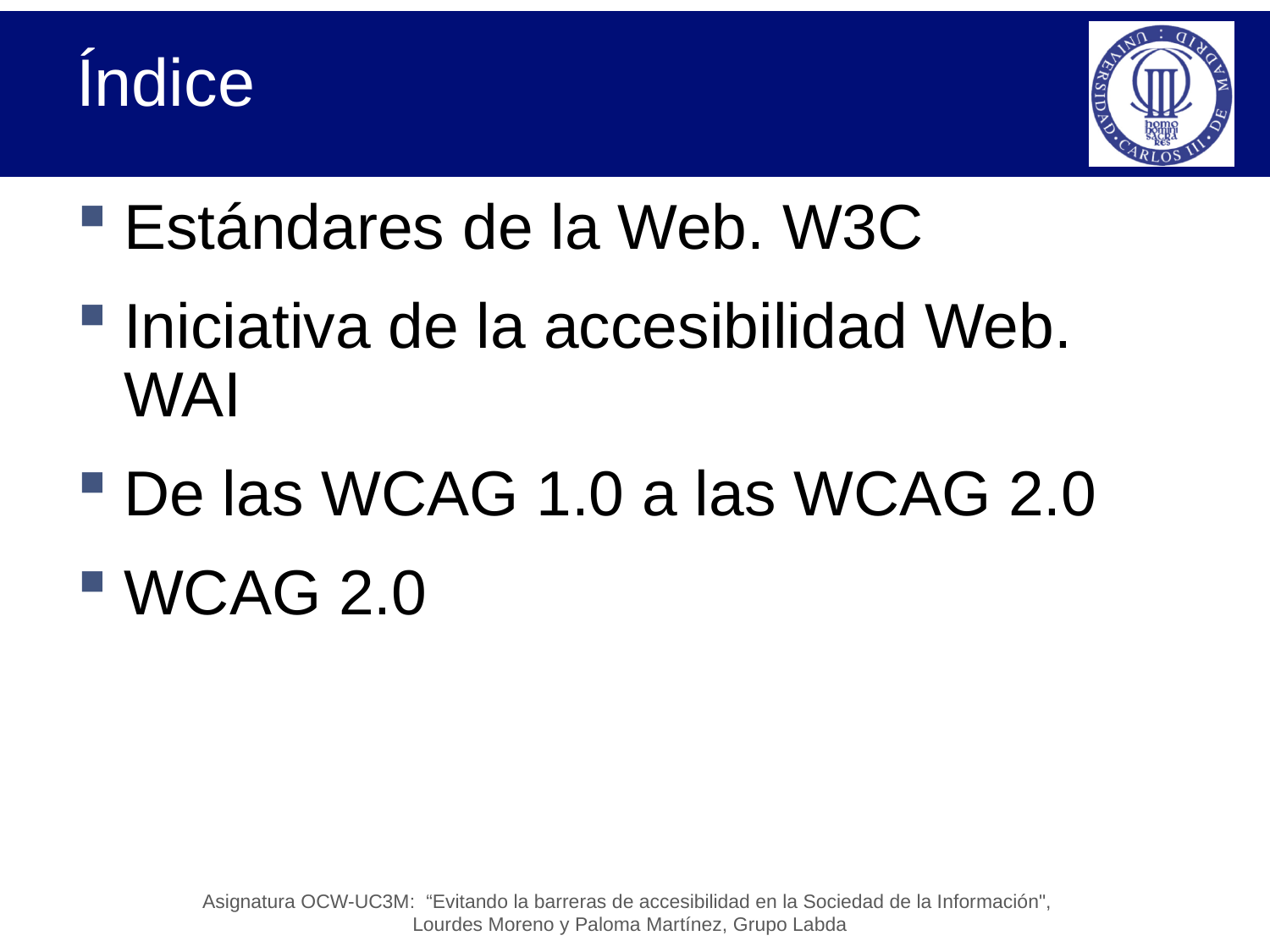

# Índice
Estándares de la Web. W3C
Iniciativa de la accesibilidad Web. WAI
De las WCAG 1.0 a las WCAG 2.0
WCAG 2.0
Asignatura OCW-UC3M:  “Evitando la barreras de accesibilidad en la Sociedad de la Información",
Lourdes Moreno y Paloma Martínez, Grupo Labda